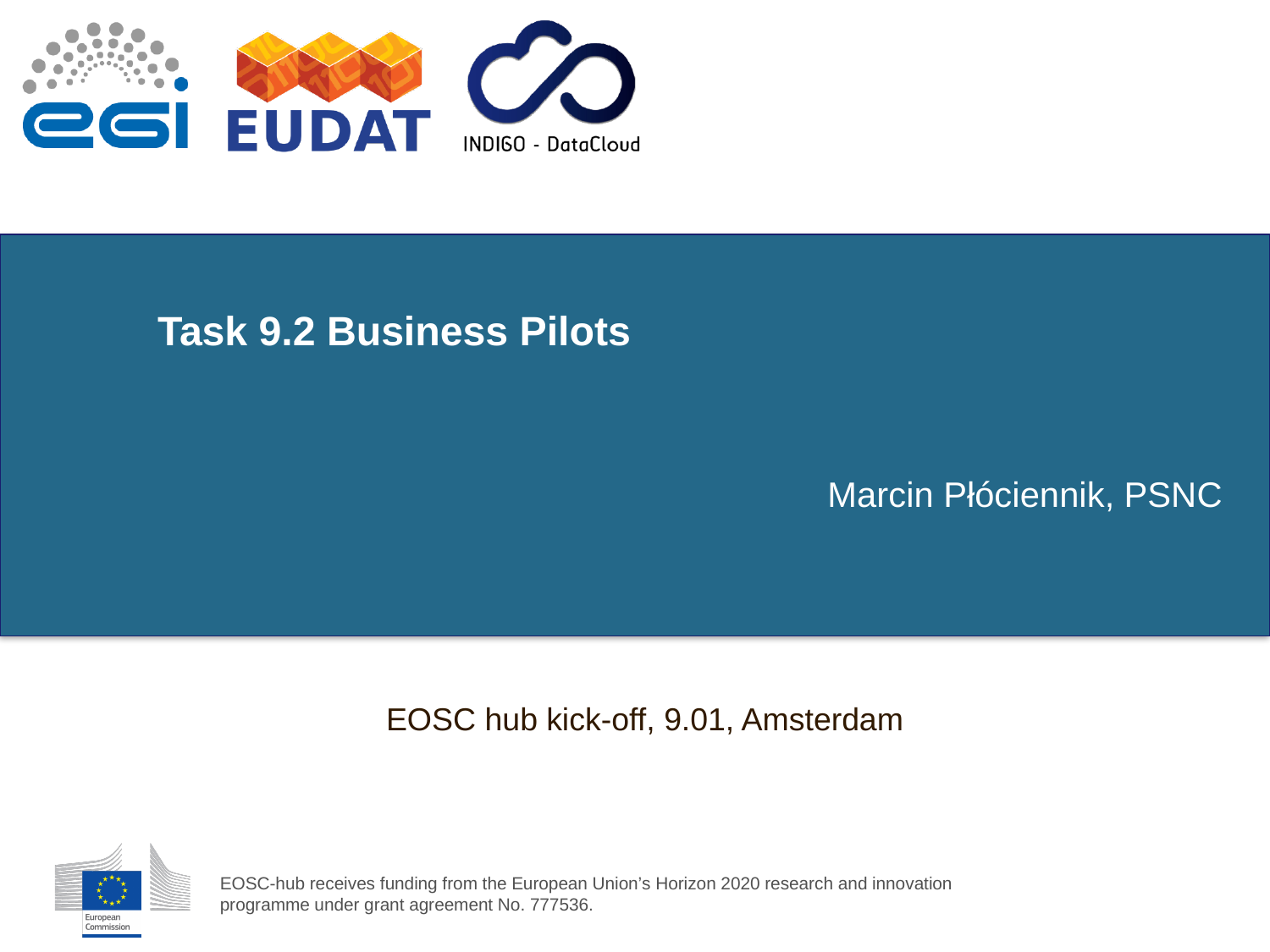

# Task 9.2 Business Pilots
Marcin Płóciennik, PSNC
EOSC hub kick-off, 9.01, Amsterdam